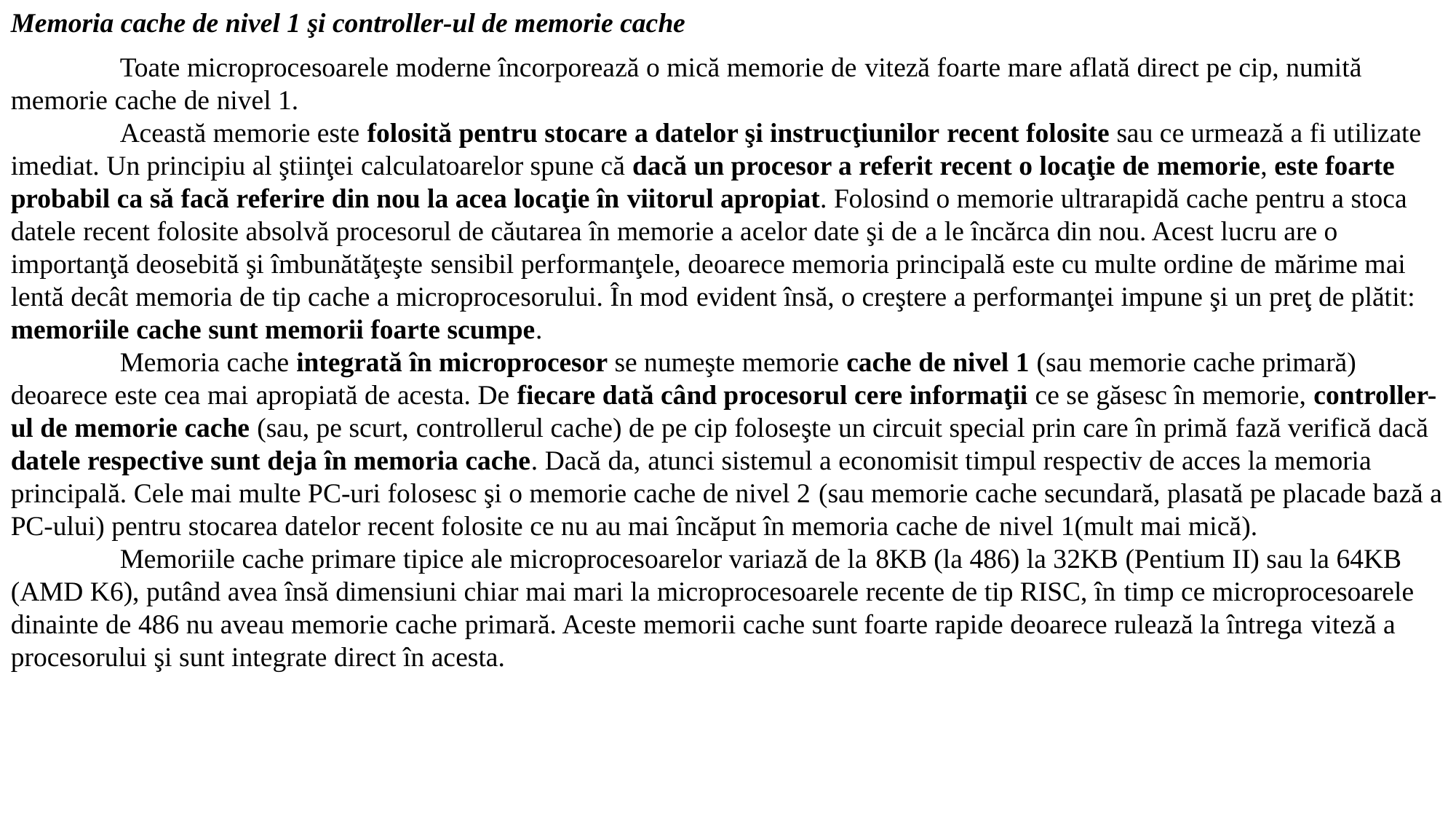

Memoria cache de nivel 1 şi controller-ul de memorie cache
	Toate microprocesoarele moderne încorporează o mică memorie de viteză foarte mare aflată direct pe cip, numită memorie cache de nivel 1.
	Această memorie este folosită pentru stocare a datelor şi instrucţiunilor recent folosite sau ce urmează a fi utilizate imediat. Un principiu al ştiinţei calculatoarelor spune că dacă un procesor a referit recent o locaţie de memorie, este foarte probabil ca să facă referire din nou la acea locaţie în viitorul apropiat. Folosind o memorie ultrarapidă cache pentru a stoca datele recent folosite absolvă procesorul de căutarea în memorie a acelor date şi de a le încărca din nou. Acest lucru are o importanţă deosebită şi îmbunătăţeşte sensibil performanţele, deoarece memoria principală este cu multe ordine de mărime mai lentă decât memoria de tip cache a microprocesorului. În mod evident însă, o creştere a performanţei impune şi un preţ de plătit: memoriile cache sunt memorii foarte scumpe.
	Memoria cache integrată în microprocesor se numeşte memorie cache de nivel 1 (sau memorie cache primară) deoarece este cea mai apropiată de acesta. De fiecare dată când procesorul cere informaţii ce se găsesc în memorie, controller-ul de memorie cache (sau, pe scurt, controllerul cache) de pe cip foloseşte un circuit special prin care în primă fază verifică dacă datele respective sunt deja în memoria cache. Dacă da, atunci sistemul a economisit timpul respectiv de acces la memoria principală. Cele mai multe PC-uri folosesc şi o memorie cache de nivel 2 (sau memorie cache secundară, plasată pe placade bază a PC-ului) pentru stocarea datelor recent folosite ce nu au mai încăput în memoria cache de nivel 1(mult mai mică).
	Memoriile cache primare tipice ale microprocesoarelor variază de la 8KB (la 486) la 32KB (Pentium II) sau la 64KB (AMD K6), putând avea însă dimensiuni chiar mai mari la microprocesoarele recente de tip RISC, în timp ce microprocesoarele dinainte de 486 nu aveau memorie cache primară. Aceste memorii cache sunt foarte rapide deoarece rulează la întrega viteză a procesorului şi sunt integrate direct în acesta.